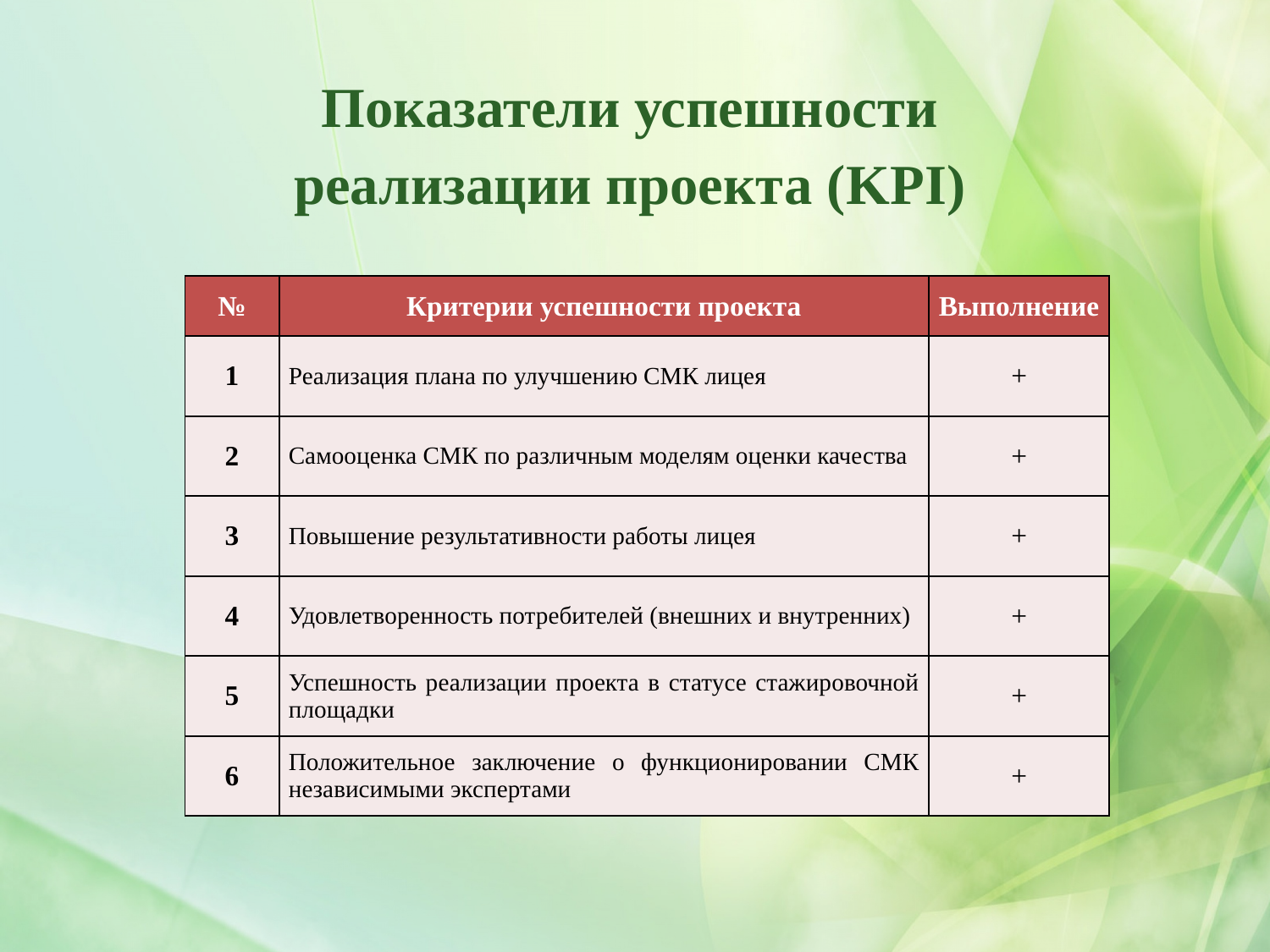

Показатели успешности
реализации проекта (KPI)
| № | Критерии успешности проекта | Выполнение |
| --- | --- | --- |
| 1 | Реализация плана по улучшению СМК лицея | + |
| 2 | Самооценка СМК по различным моделям оценки качества | + |
| 3 | Повышение результативности работы лицея | + |
| 4 | Удовлетворенность потребителей (внешних и внутренних) | + |
| 5 | Успешность реализации проекта в статусе стажировочной площадки | + |
| 6 | Положительное заключение о функционировании СМК независимыми экспертами | + |